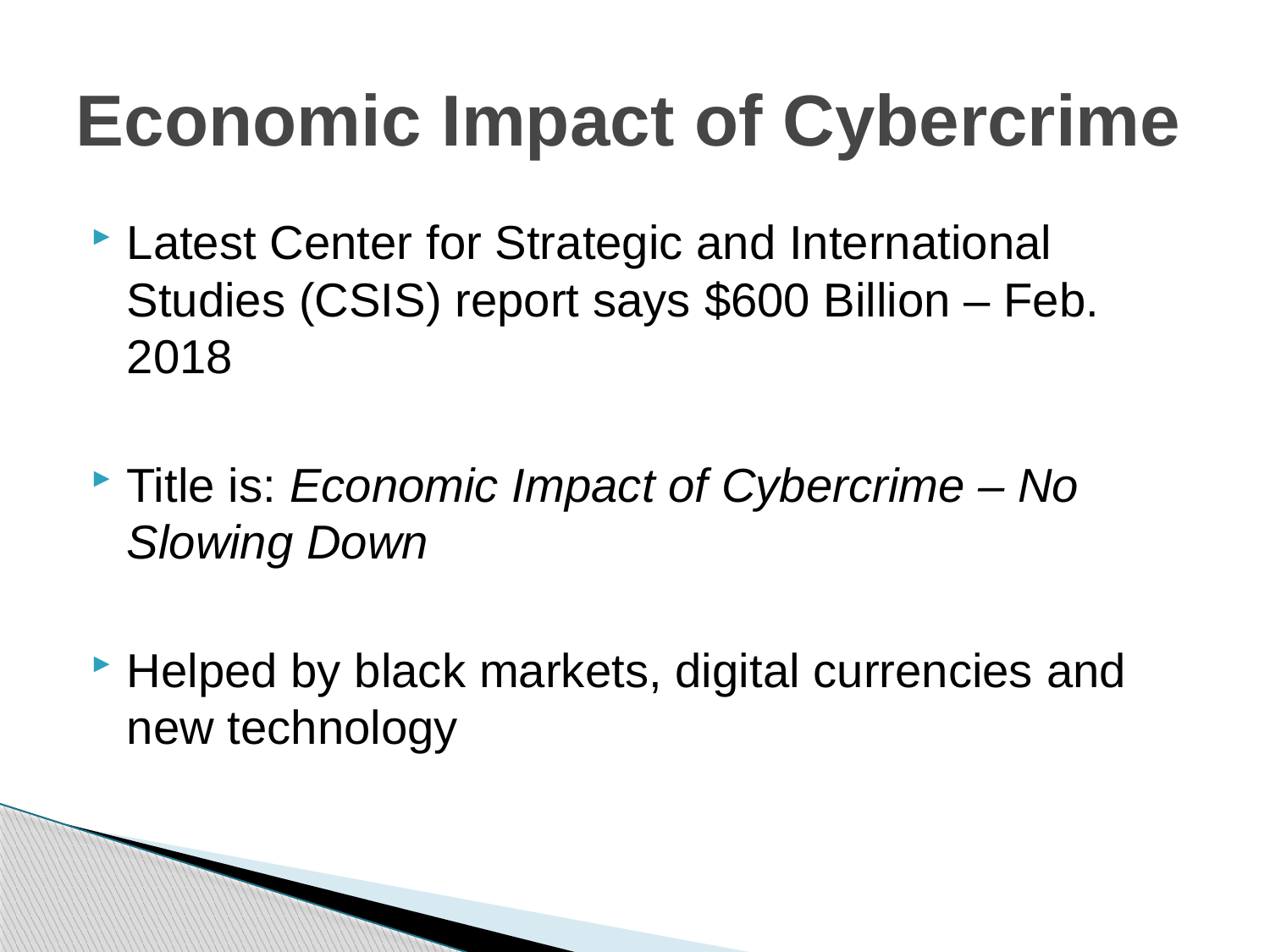

# Economic Impact of Cybercrime
Latest Center for Strategic and International Studies (CSIS) report says $600 Billion – Feb. 2018

Title is: Economic Impact of Cybercrime – No Slowing Down

Helped by black markets, digital currencies and new technology